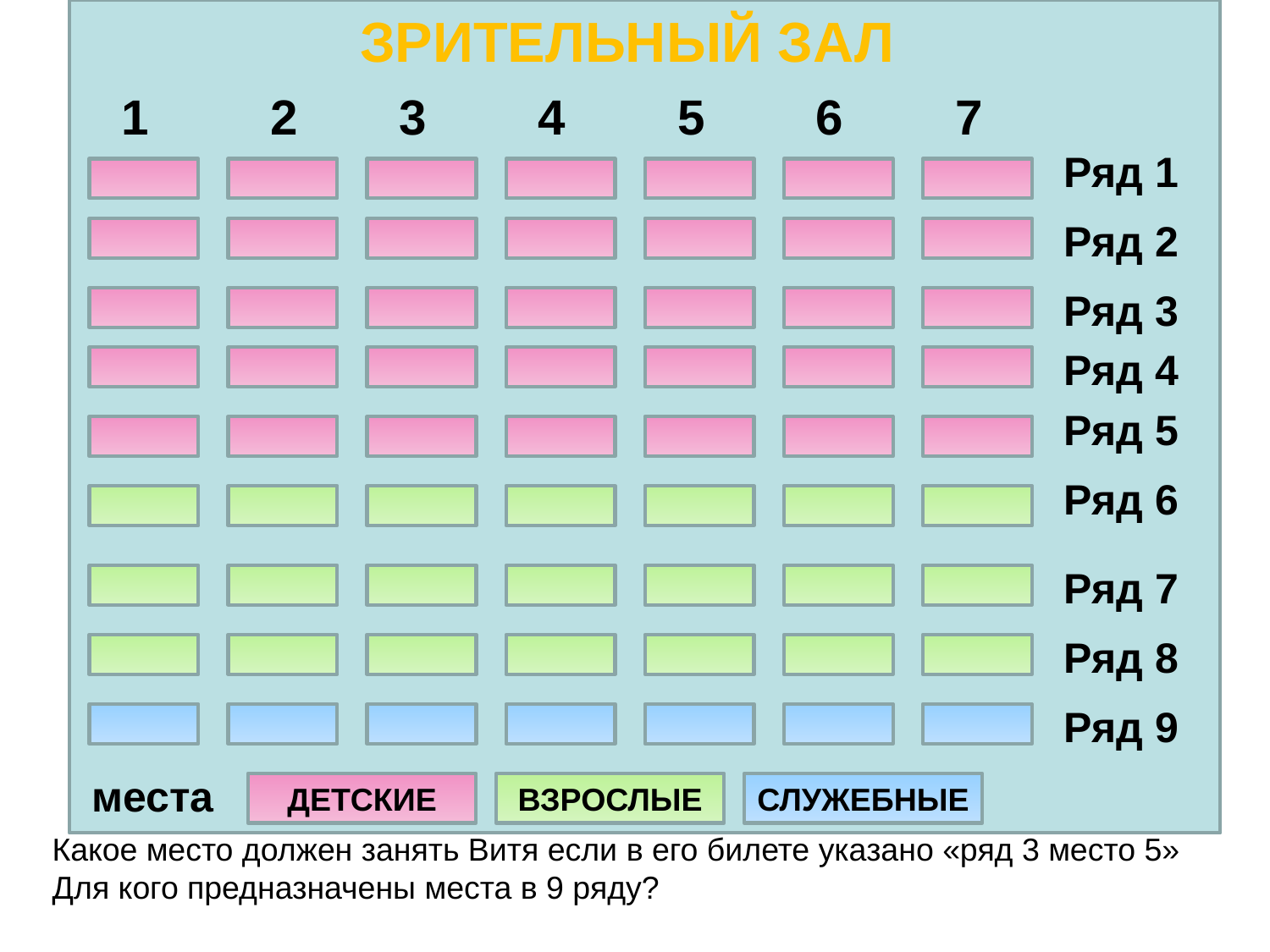

ЗРИТЕЛЬНЫЙ ЗАЛ
1
2
3
4
5
6
7
Ряд 1

Ряд 2

Ряд 3

Ряд 4

Ряд 5

Ряд 6

Ряд 7

Ряд 8

Ряд 9

места
ДЕТСКИЕ
ВЗРОСЛЫЕ
СЛУЖЕБНЫЕ
Какое место должен занять Витя если в его билете указано «ряд 3 место 5»
Для кого предназначены места в 9 ряду?